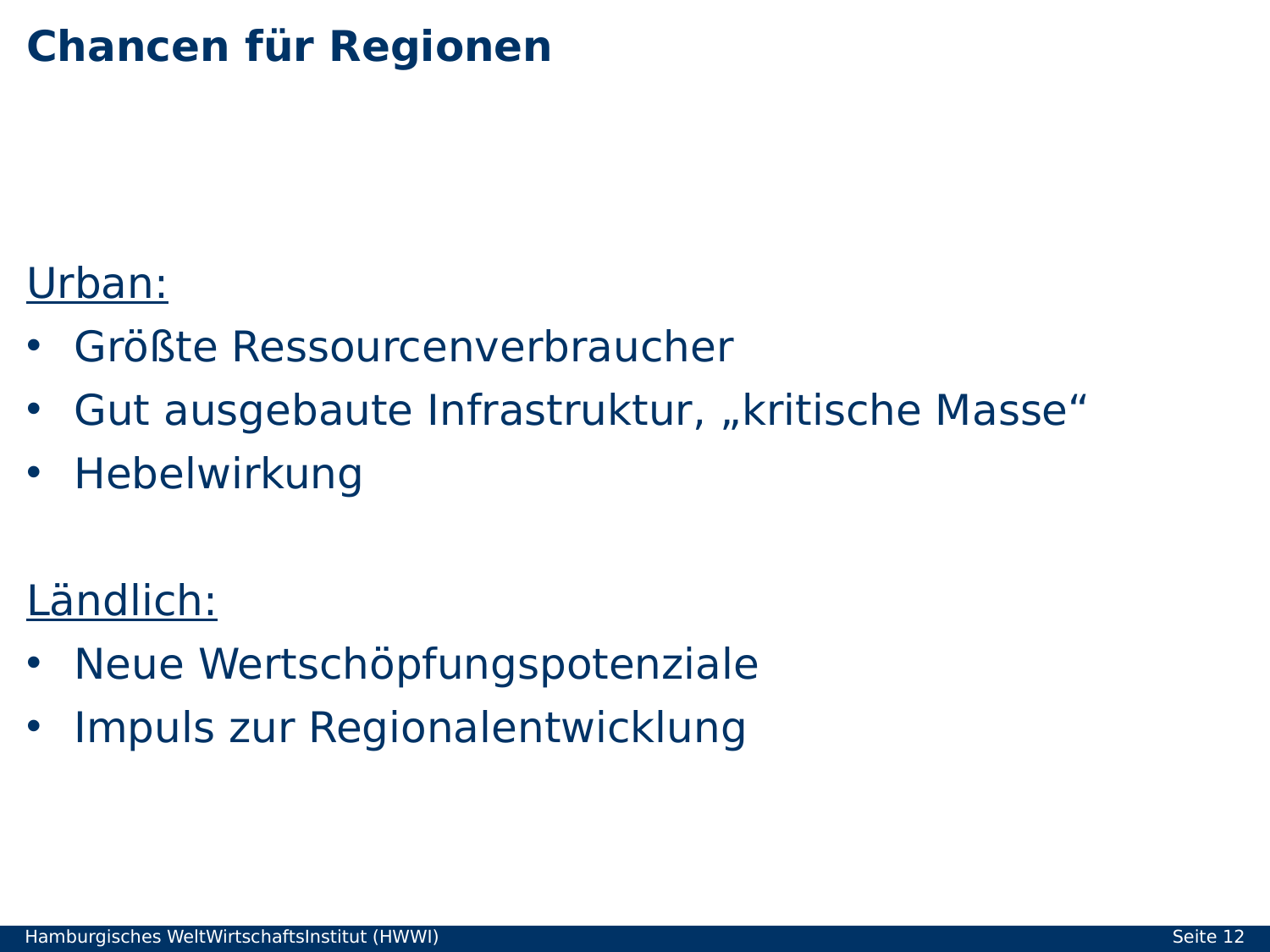

# Chancen für Regionen
Urban:
Größte Ressourcenverbraucher
Gut ausgebaute Infrastruktur, „kritische Masse“
Hebelwirkung

Ländlich:
Neue Wertschöpfungspotenziale
Impuls zur Regionalentwicklung

Seite 12
Hamburgisches WeltWirtschaftsInstitut (HWWI)